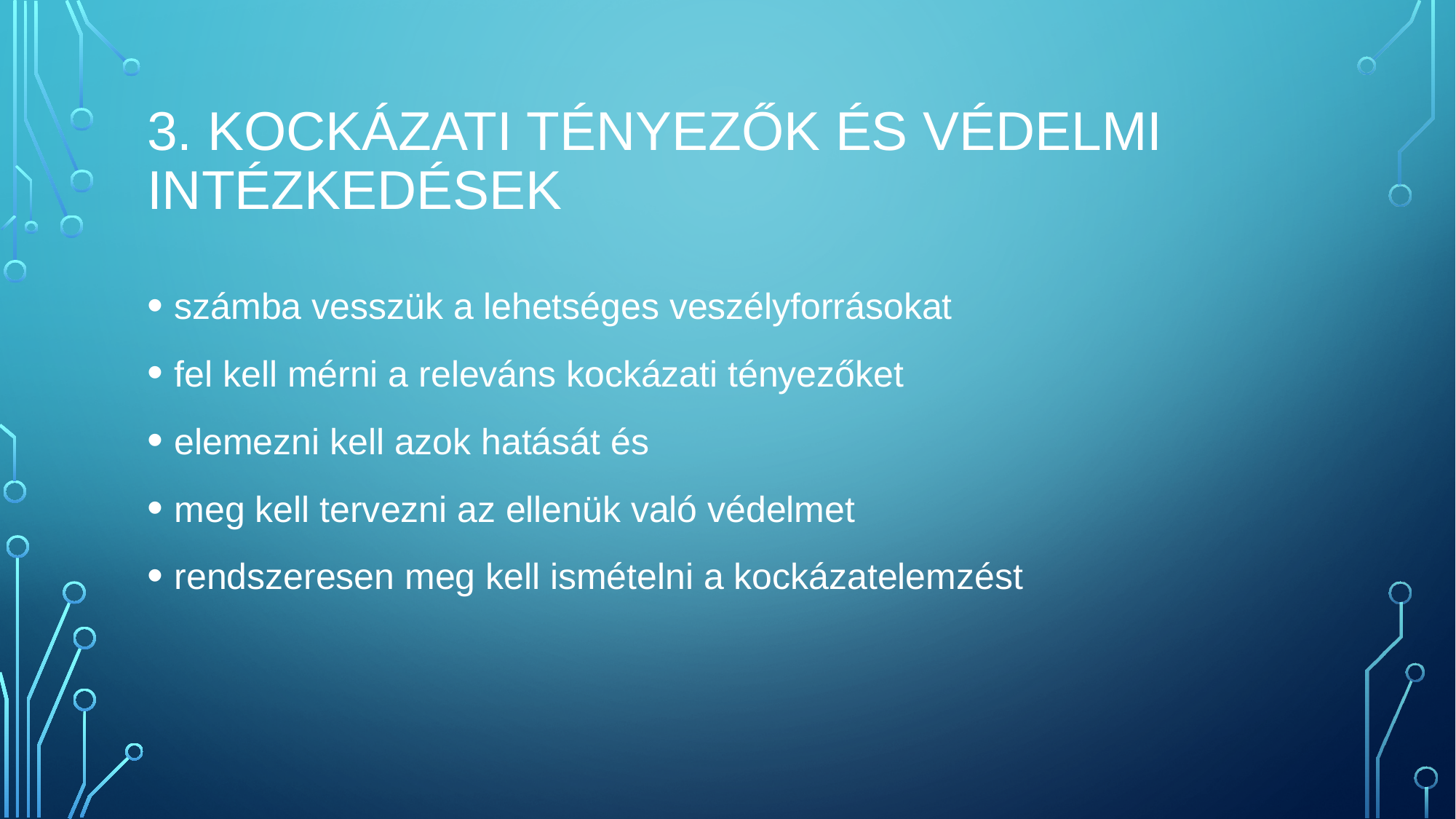

# 3. Kockázati tényezők és védelmi intézkedések
számba vesszük a lehetséges veszélyforrásokat
fel kell mérni a releváns kockázati tényezőket
elemezni kell azok hatását és
meg kell tervezni az ellenük való védelmet
rendszeresen meg kell ismételni a kockázatelemzést